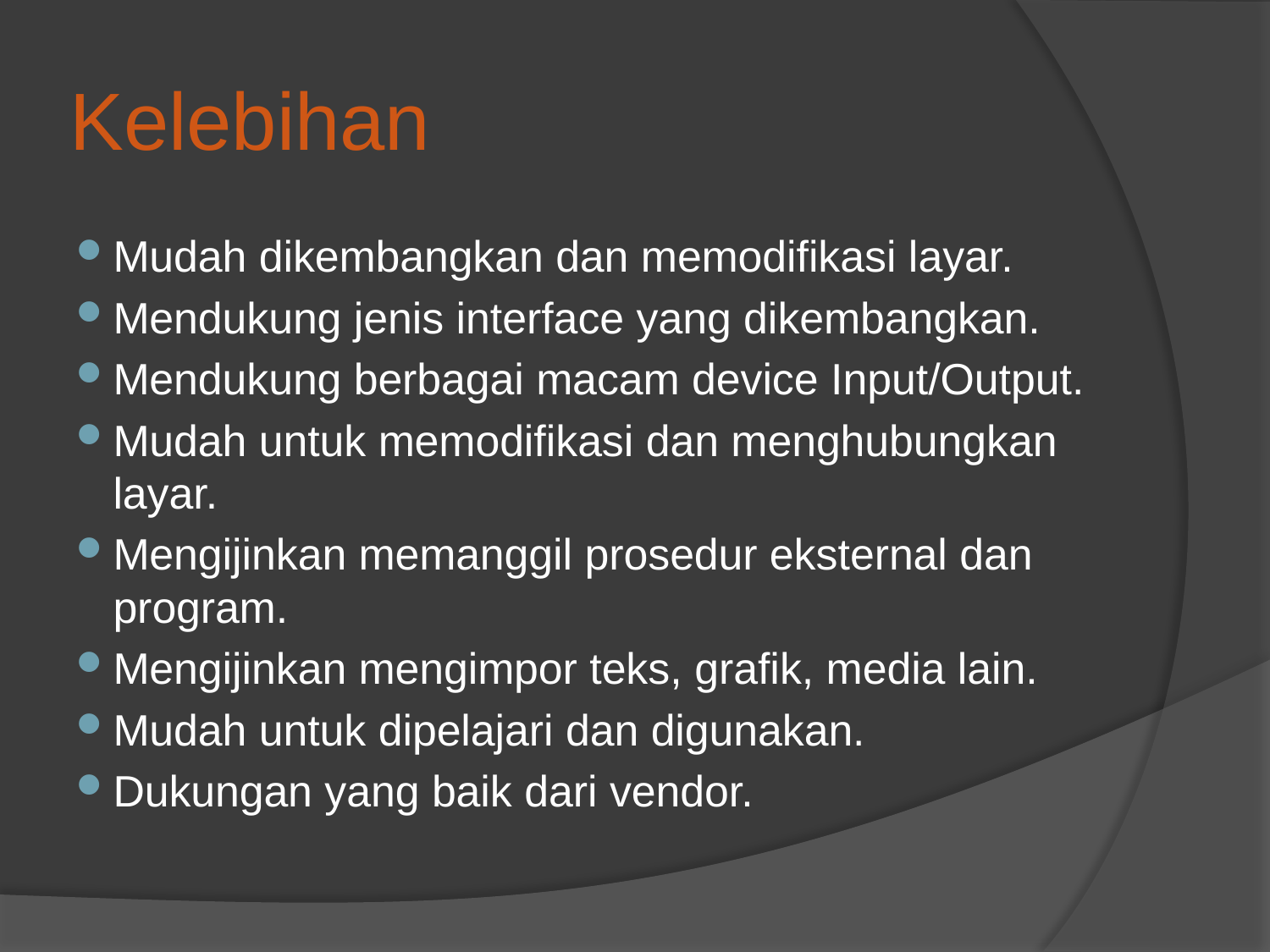

# Kelebihan
Mudah dikembangkan dan memodifikasi layar.
Mendukung jenis interface yang dikembangkan.
Mendukung berbagai macam device Input/Output.
Mudah untuk memodifikasi dan menghubungkan layar.
Mengijinkan memanggil prosedur eksternal dan program.
Mengijinkan mengimpor teks, grafik, media lain.
Mudah untuk dipelajari dan digunakan.
Dukungan yang baik dari vendor.